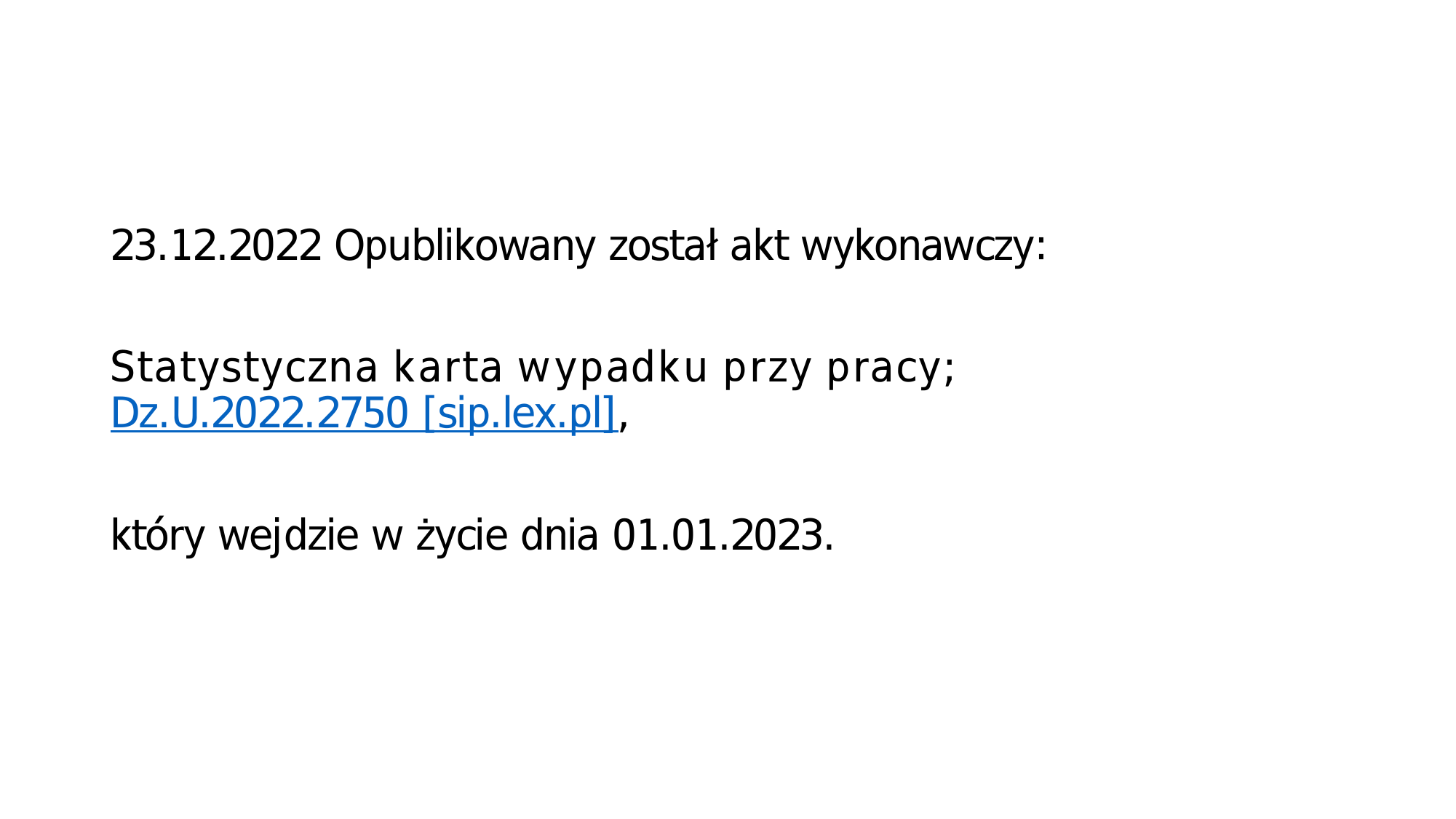

#
23.12.2022 Opublikowany został akt wykonawczy:

Statystyczna karta wypadku przy pracy; Dz.U.2022.2750 [sip.lex.pl],

który wejdzie w życie dnia 01.01.2023.